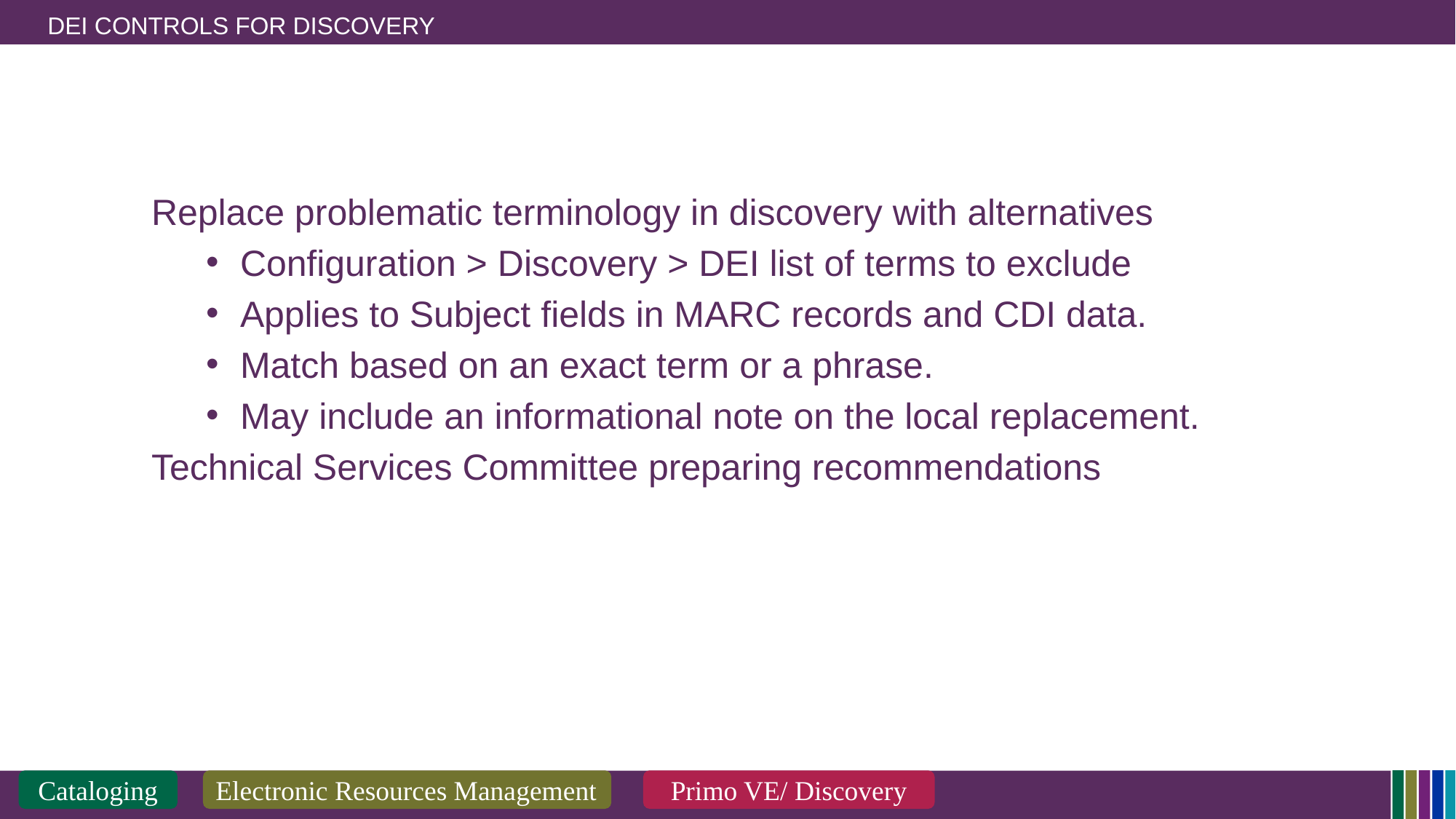

# DEI Controls for Discovery
Replace problematic terminology in discovery with alternatives
Configuration > Discovery > DEI list of terms to exclude
Applies to Subject fields in MARC records and CDI data.
Match based on an exact term or a phrase.
May include an informational note on the local replacement.
Technical Services Committee preparing recommendations
Cataloging
Electronic Resources Management
Primo VE/ Discovery